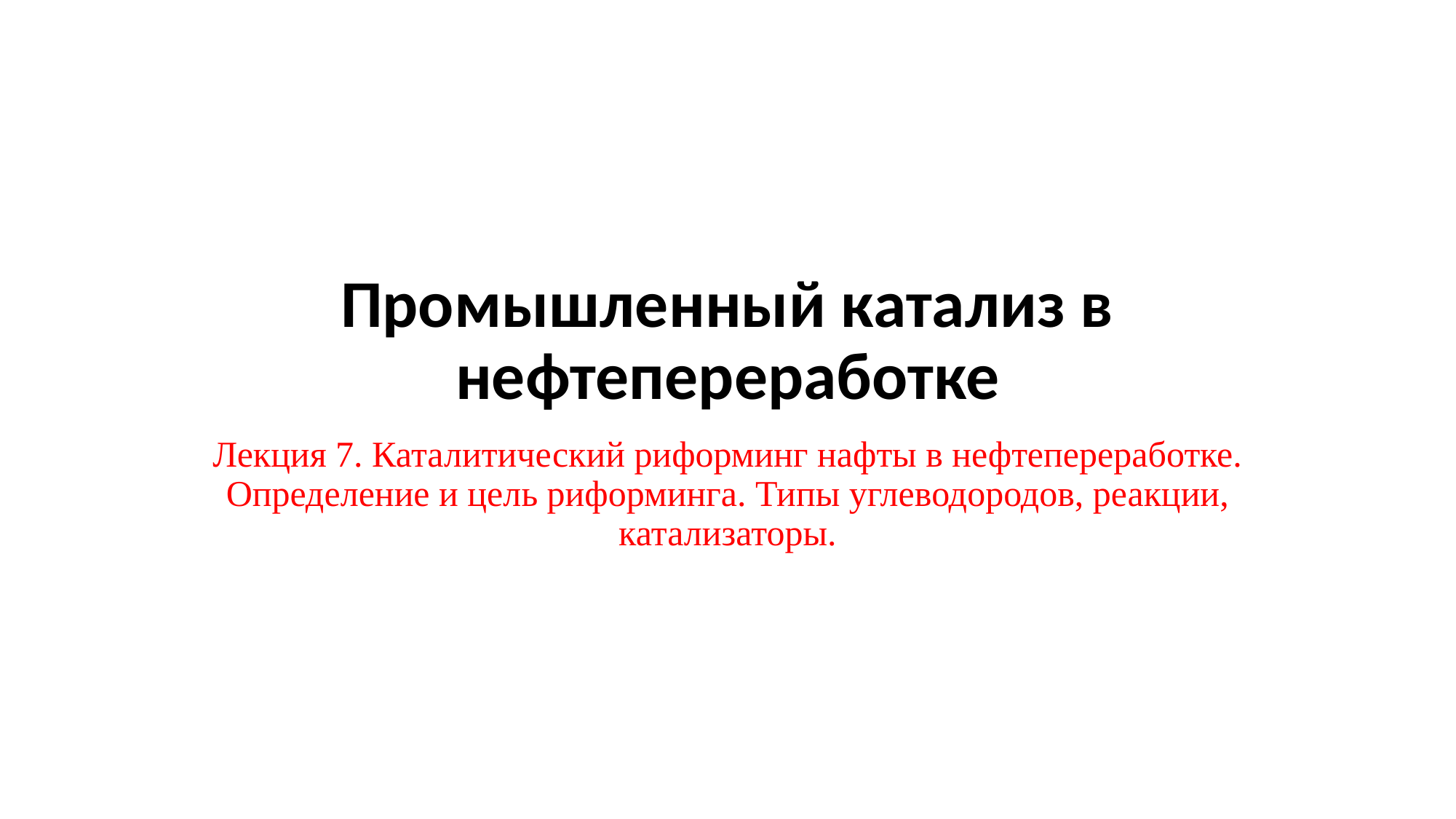

# Промышленный катализ в нефтепереработке
Лекция 7. Каталитический риформинг нафты в нефтепереработке. Определение и цель риформинга. Типы углеводородов, реакции, катализаторы.